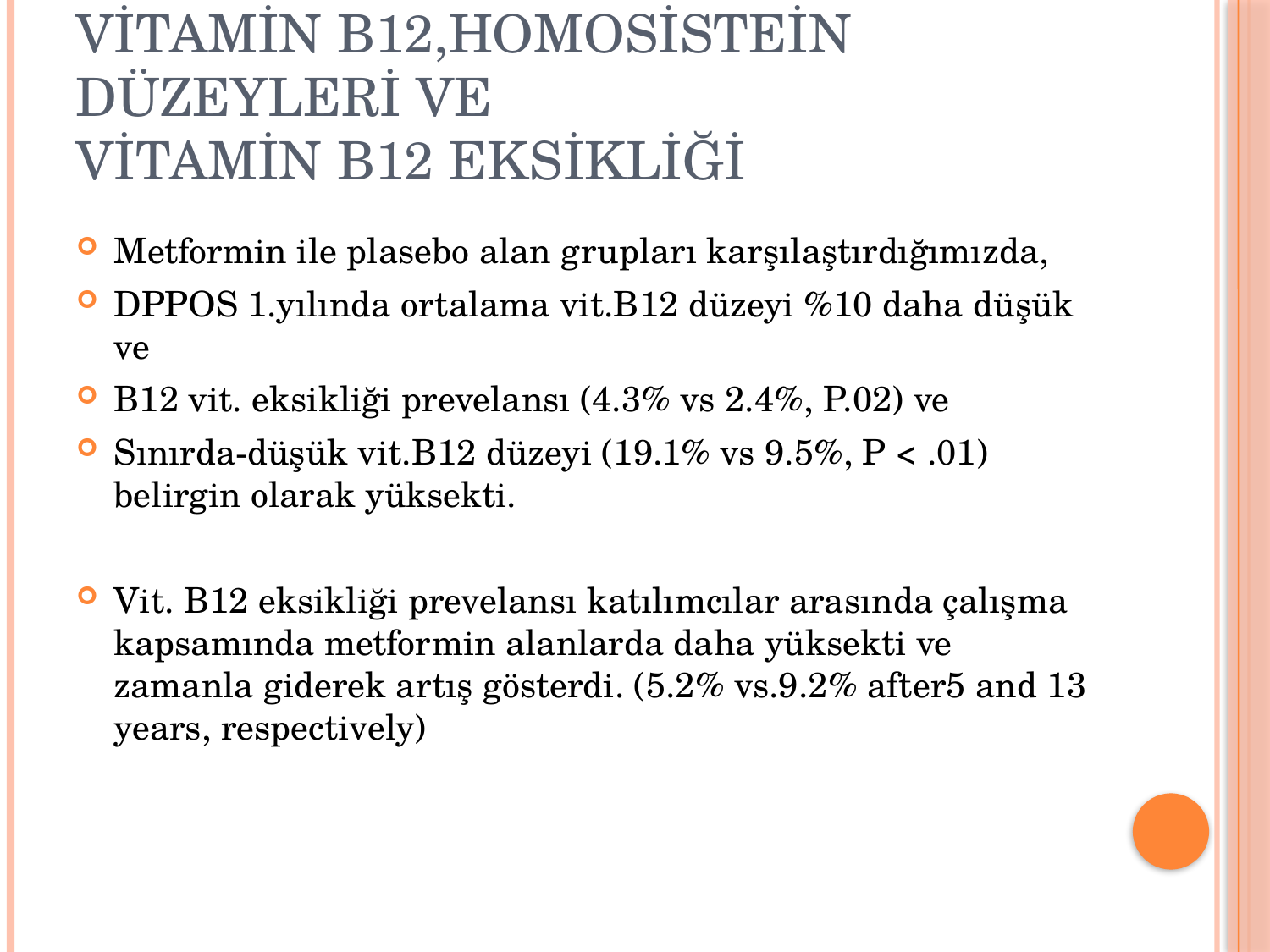

# Vitamin b12,homosistein düzeyleri ve vitamin b12 eksikliği
Metformin ile plasebo alan grupları karşılaştırdığımızda,
DPPOS 1.yılında ortalama vit.B12 düzeyi %10 daha düşük ve
B12 vit. eksikliği prevelansı (4.3% vs 2.4%, P.02) ve
Sınırda-düşük vit.B12 düzeyi (19.1% vs 9.5%, P < .01) belirgin olarak yüksekti.

Vit. B12 eksikliği prevelansı katılımcılar arasında çalışma kapsamında metformin alanlarda daha yüksekti ve zamanla giderek artış gösterdi. (5.2% vs.9.2% after5 and 13 years, respectively)